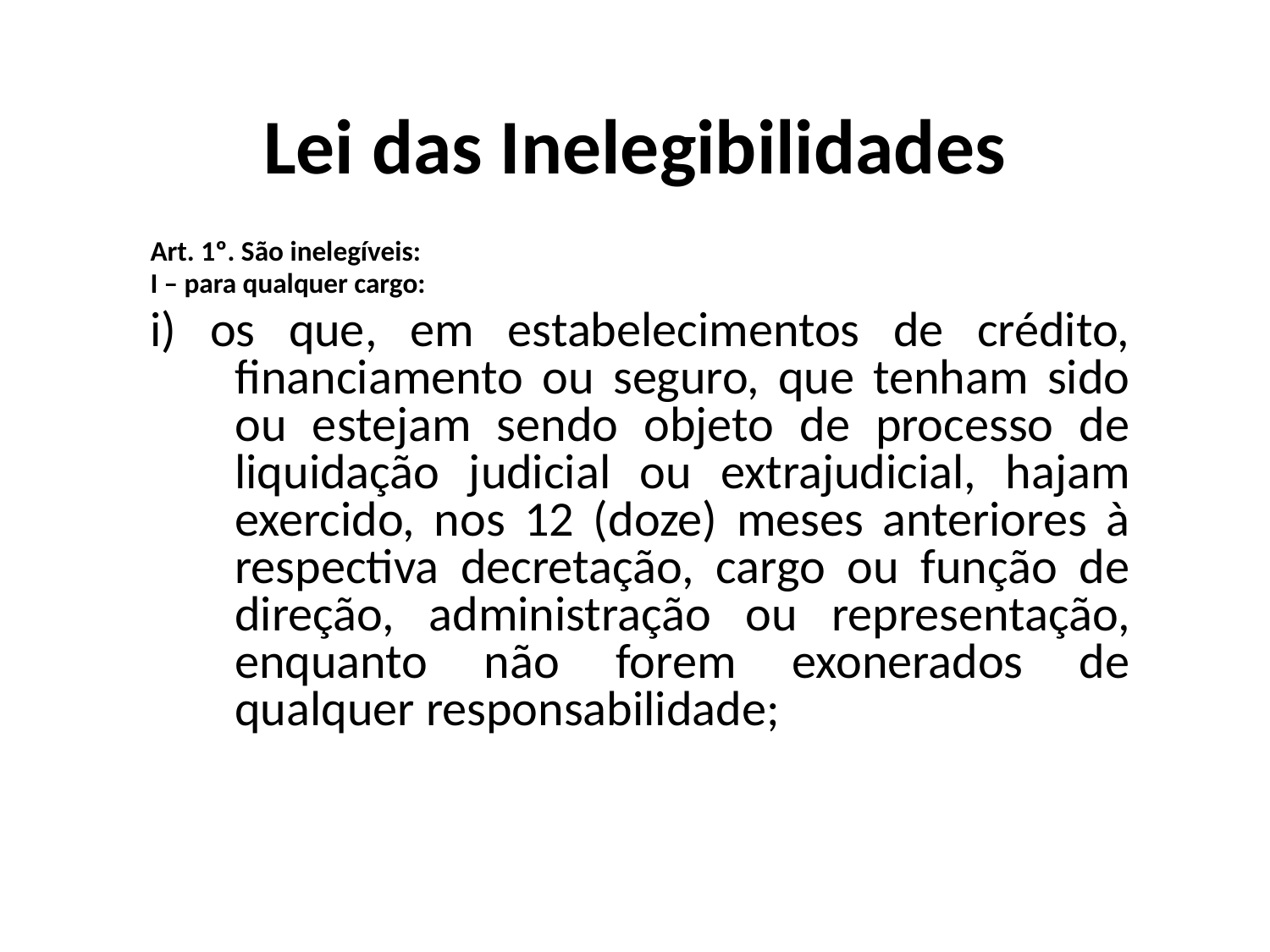

# Lei das Inelegibilidades
Art. 1º. São inelegíveis:
I – para qualquer cargo:
i) os que, em estabelecimentos de crédito, financiamento ou seguro, que tenham sido ou estejam sendo objeto de processo de liquidação judicial ou extrajudicial, hajam exercido, nos 12 (doze) meses anteriores à respectiva decretação, cargo ou função de direção, administração ou representação, enquanto não forem exonerados de qualquer responsabilidade;